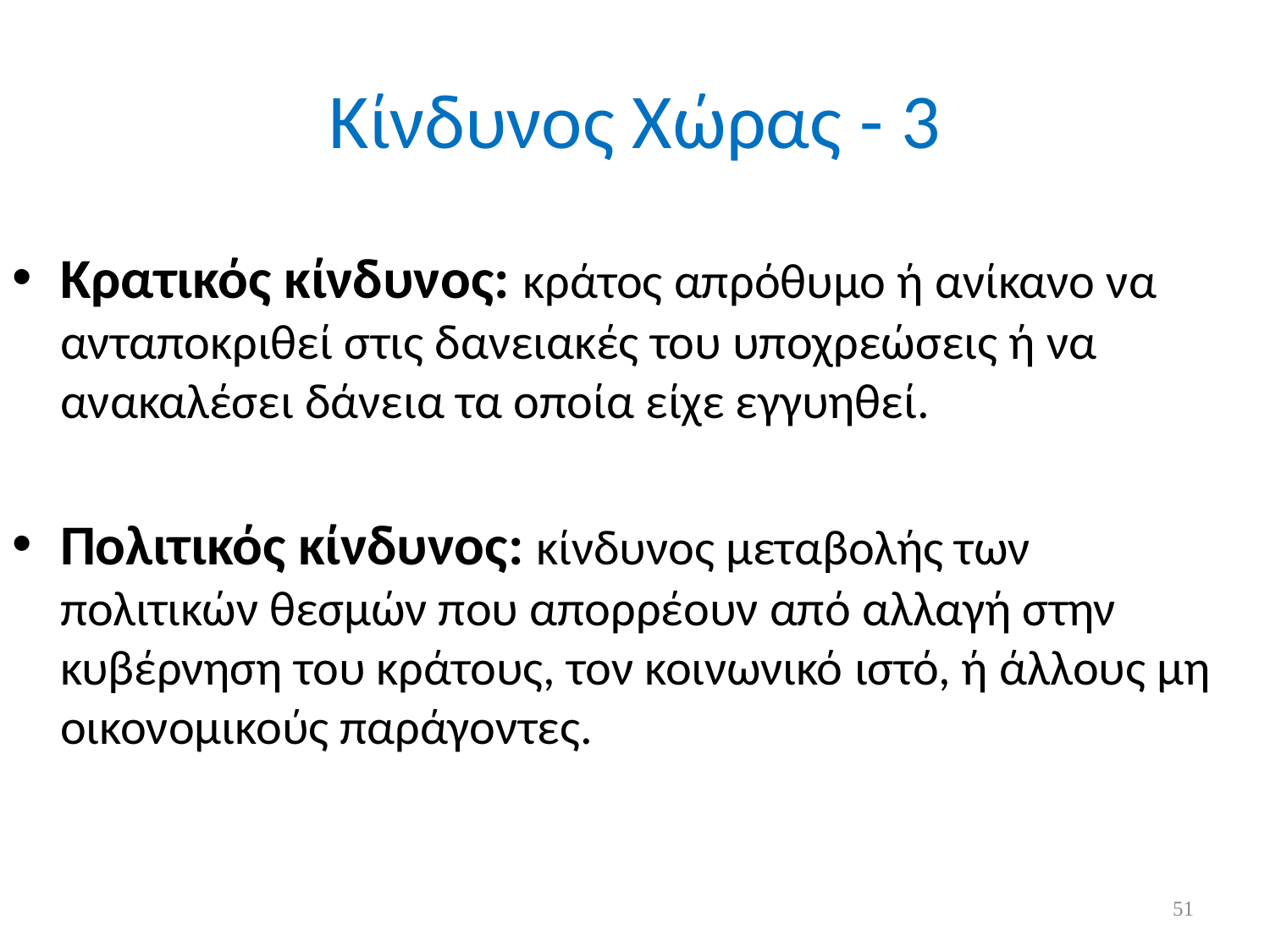

# Κίνδυνος Χώρας - 3
Κρατικός κίνδυνος: κράτος απρόθυμο ή ανίκανο να ανταποκριθεί στις δανειακές του υποχρεώσεις ή να ανακαλέσει δάνεια τα οποία είχε εγγυηθεί.

Πολιτικός κίνδυνος: κίνδυνος μεταβολής των πολιτικών θεσμών που απορρέουν από αλλαγή στην κυβέρνηση του κράτους, τον κοινωνικό ιστό, ή άλλους μη οικονομικούς παράγοντες.

51